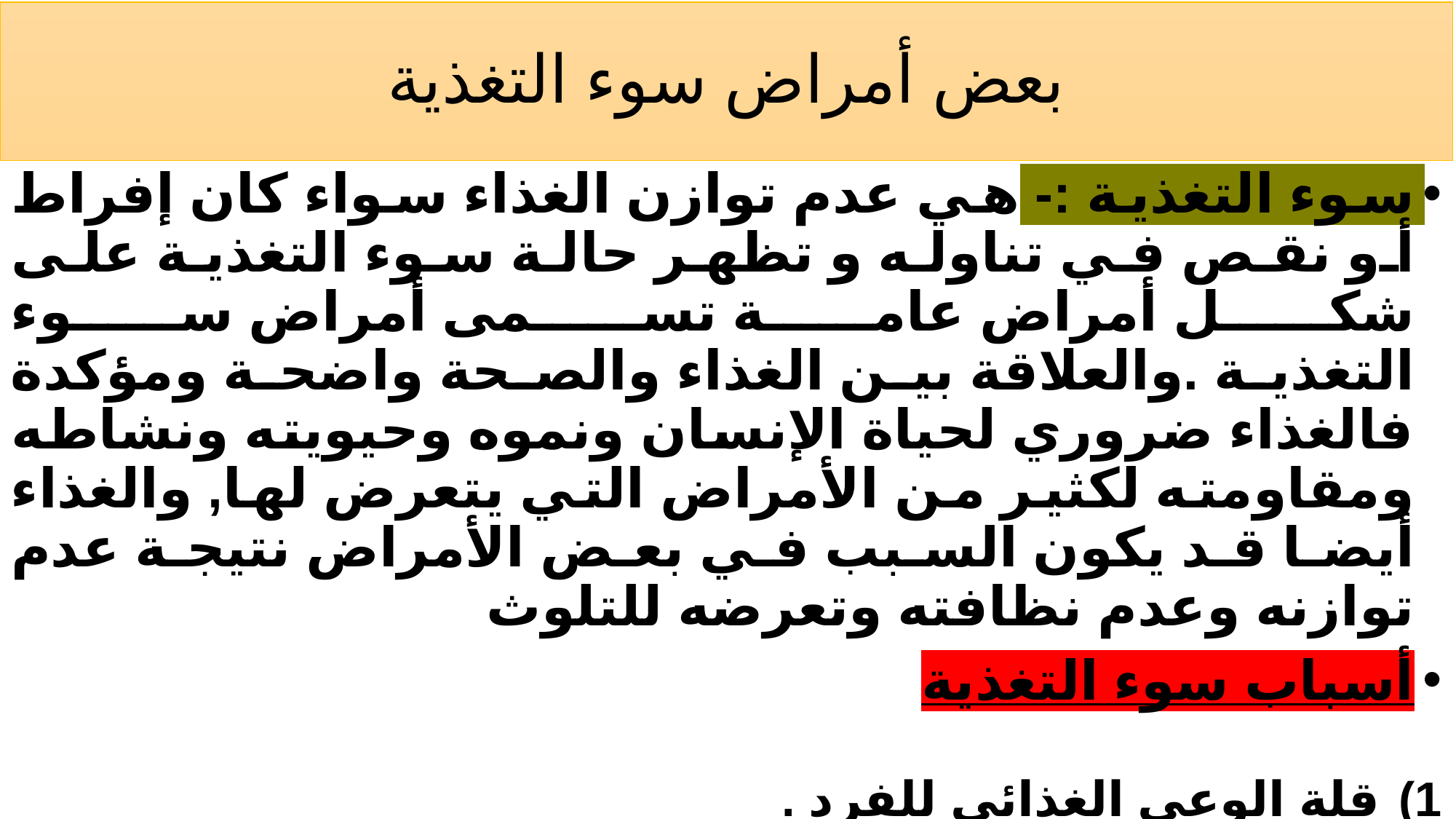

# بعض أمراض سوء التغذية
سوء التغذية :- هي عدم توازن الغذاء سواء كان إفراط أو نقص في تناوله و تظهر حالة سوء التغذية على شكل أمراض عامة تسمى أمراض سوء التغذية .والعلاقة بين الغذاء والصحة واضحة ومؤكدة فالغذاء ضروري لحياة الإنسان ونموه وحيويته ونشاطه ومقاومته لكثير من الأمراض التي يتعرض لها, والغذاء أيضا قد يكون السبب في بعض الأمراض نتيجة عدم توازنه وعدم نظافته وتعرضه للتلوث
أسباب سوء التغذية

قلة الوعي الغذائي للفرد .
العادات والتقاليد الغذائية المتبعة بشكل خاطئ في الأسرة والمجتمع.